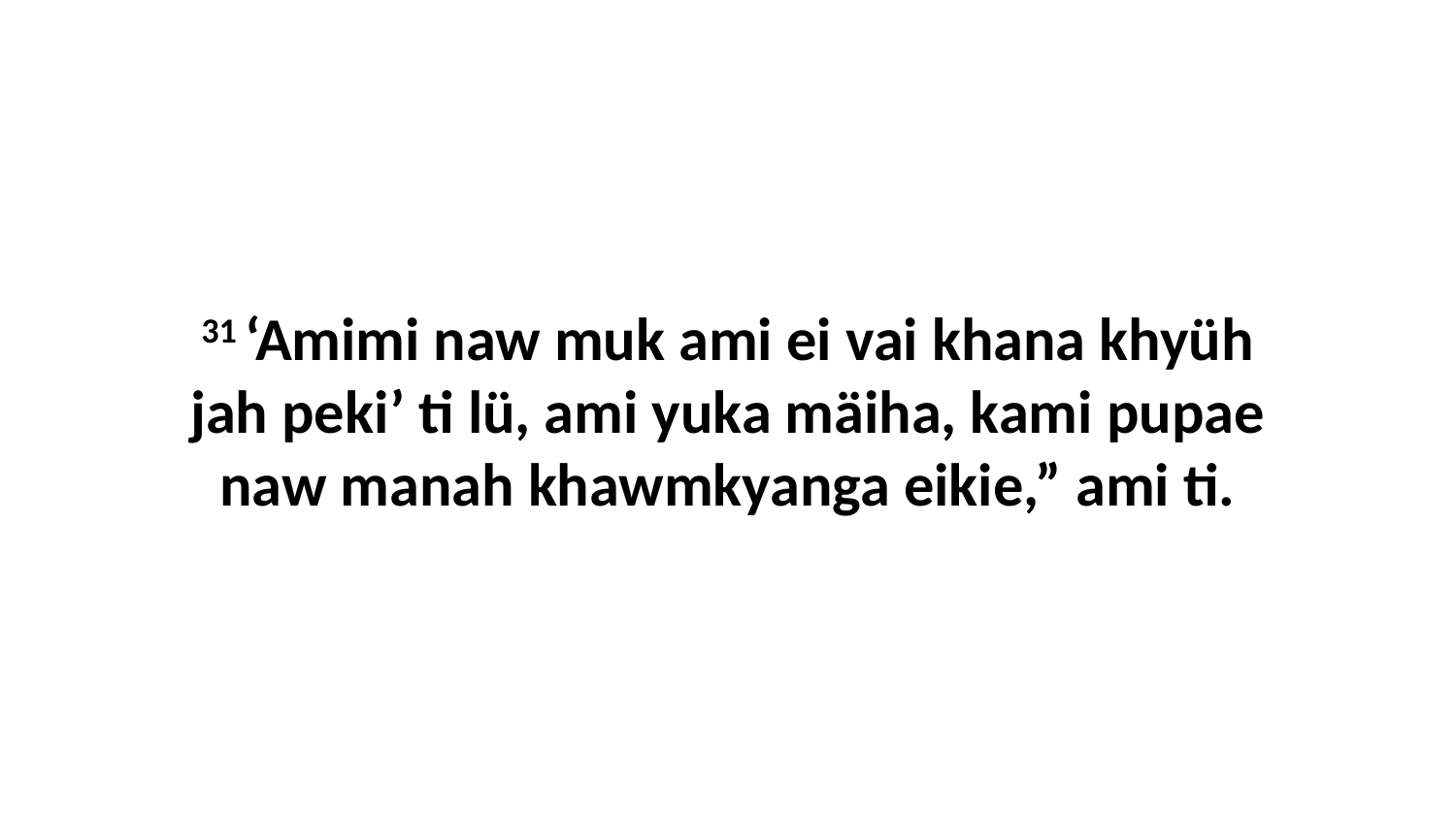

31 ‘Amimi naw muk ami ei vai khana khyüh jah peki’ ti lü, ami yuka mäiha, kami pupae naw manah khawmkyanga eikie,” ami ti.